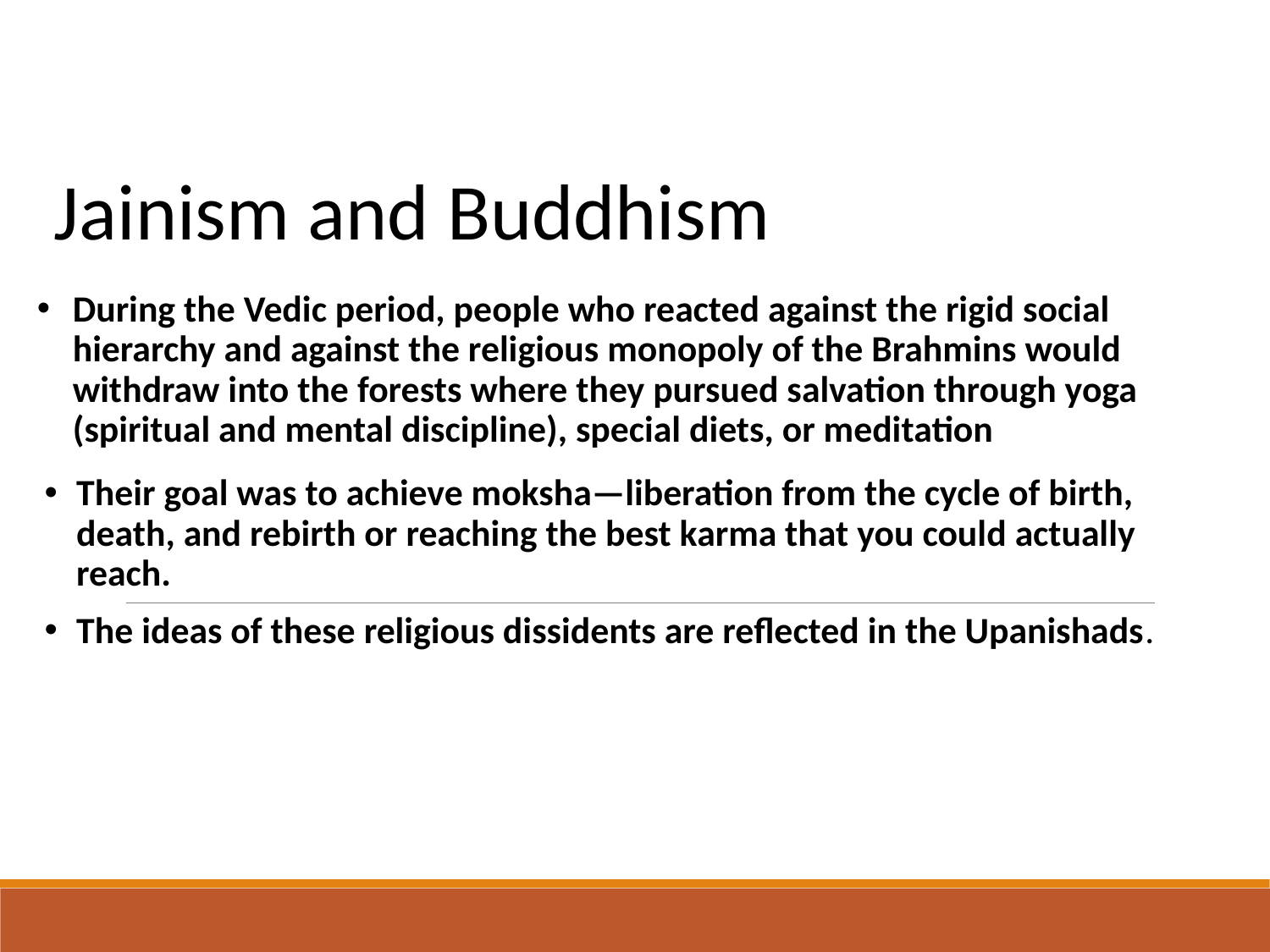

Jainism and Buddhism
During the Vedic period, people who reacted against the rigid social hierarchy and against the religious monopoly of the Brahmins would withdraw into the forests where they pursued salvation through yoga (spiritual and mental discipline), special diets, or meditation
Their goal was to achieve moksha—liberation from the cycle of birth, death, and rebirth or reaching the best karma that you could actually reach.
The ideas of these religious dissidents are reflected in the Upanishads.